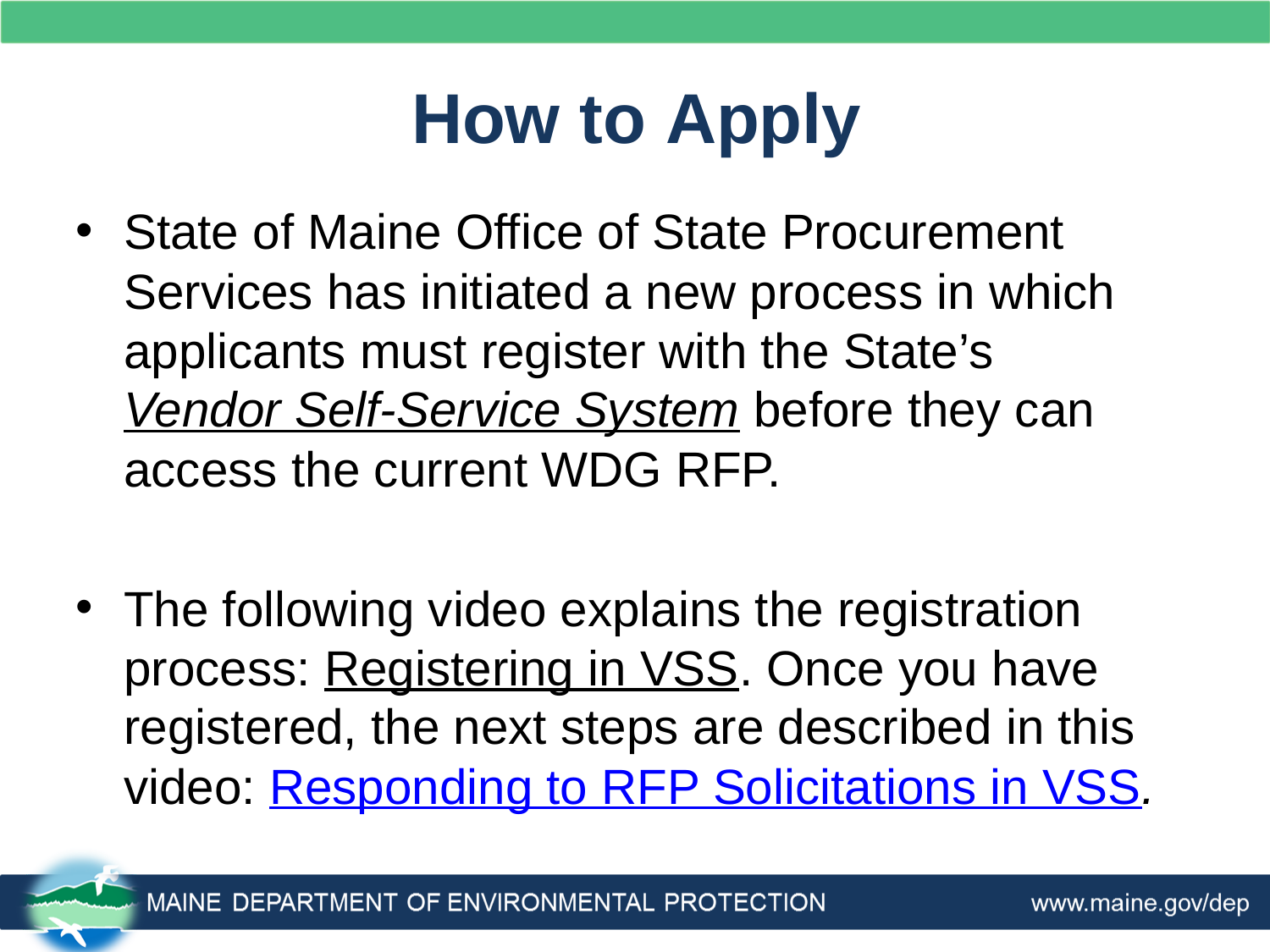

# How to Apply
State of Maine Office of State Procurement Services has initiated a new process in which applicants must register with the State’s Vendor Self-Service System before they can access the current WDG RFP.

The following video explains the registration process: Registering in VSS. Once you have registered, the next steps are described in this video: Responding to RFP Solicitations in VSS.